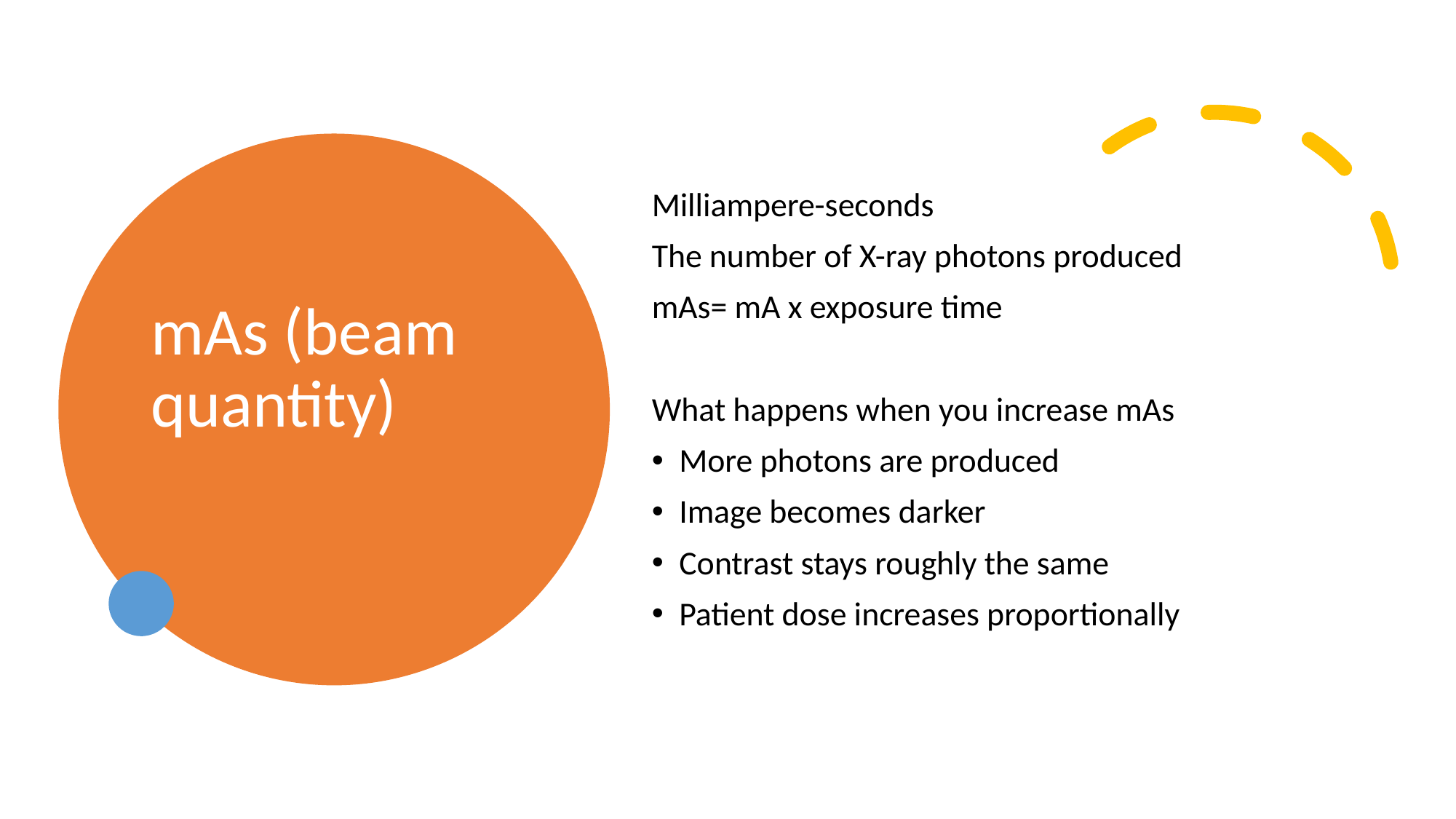

# mAs (beam quantity)
Milliampere-seconds
The number of X-ray photons produced
mAs= mA x exposure time

What happens when you increase mAs
More photons are produced
Image becomes darker
Contrast stays roughly the same
Patient dose increases proportionally